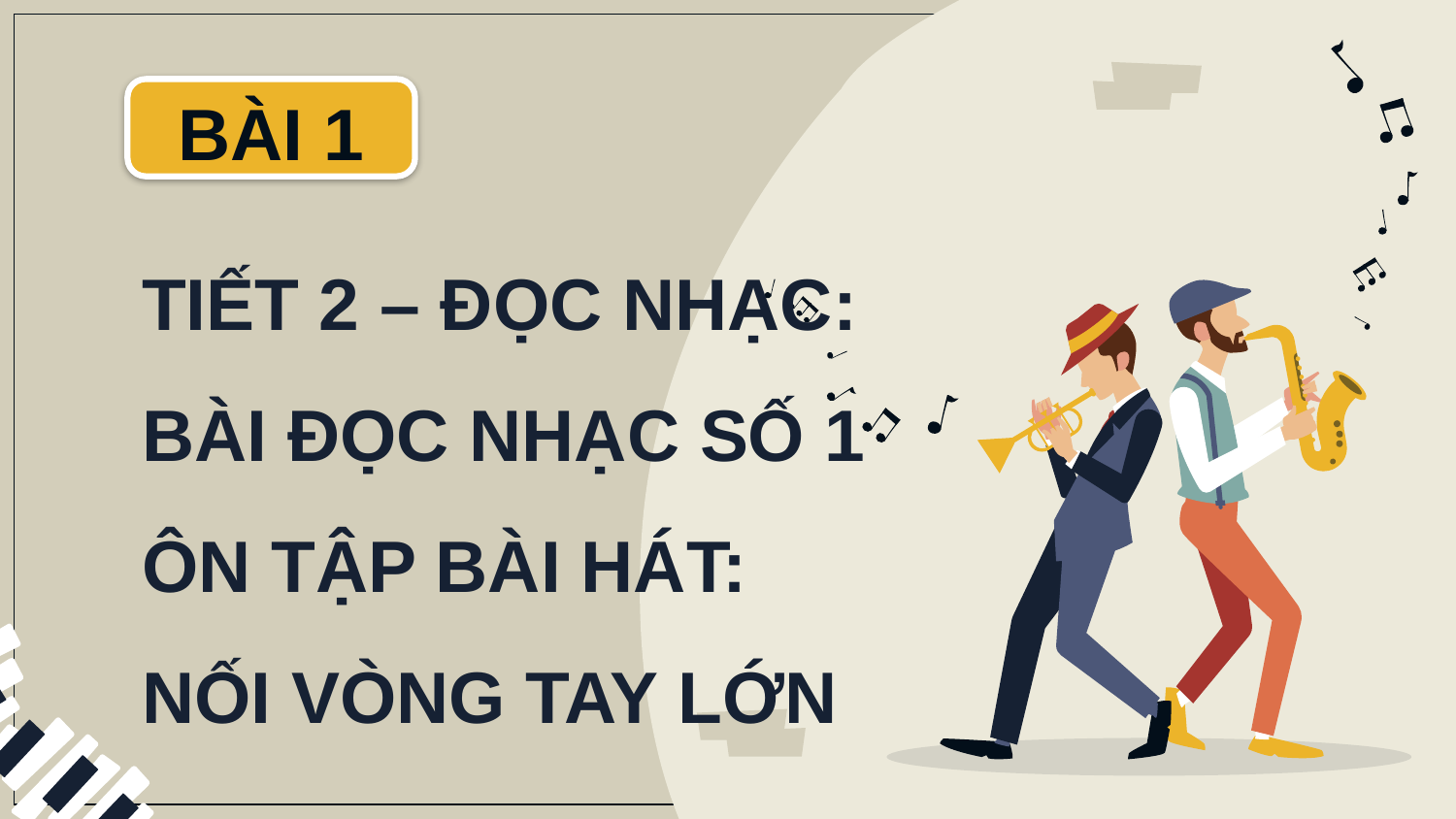

BÀI 1
# TIẾT 2 – ĐỌC NHẠC: BÀI ĐỌC NHẠC SỐ 1 ÔN TẬP BÀI HÁT: NỐI VÒNG TAY LỚN